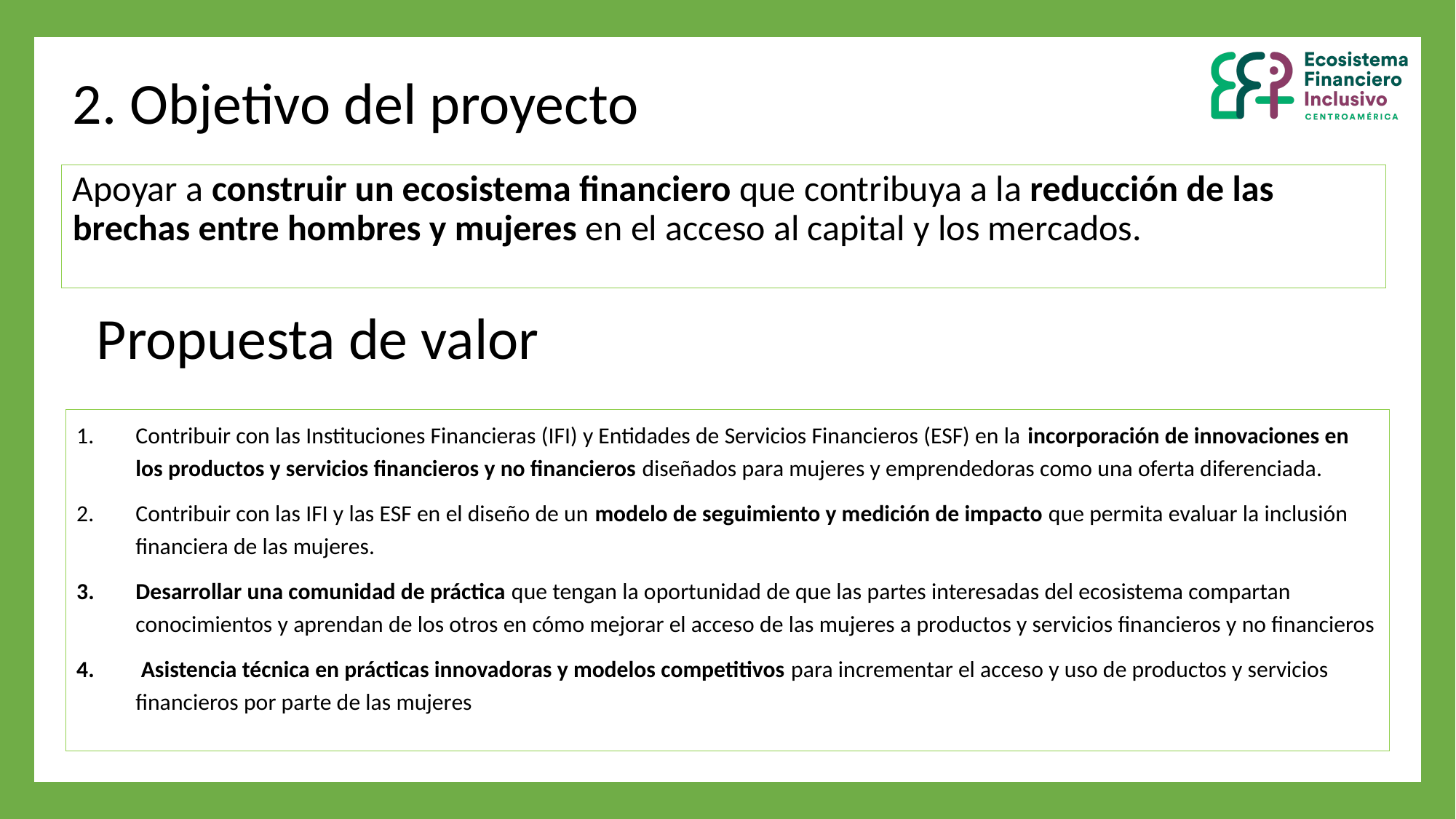

# 2. Objetivo del proyecto
Apoyar a construir un ecosistema financiero que contribuya a la reducción de las brechas entre hombres y mujeres en el acceso al capital y los mercados.
Propuesta de valor
Contribuir con las Instituciones Financieras (IFI) y Entidades de Servicios Financieros (ESF) en la incorporación de innovaciones en los productos y servicios financieros y no financieros diseñados para mujeres y emprendedoras como una oferta diferenciada.
Contribuir con las IFI y las ESF en el diseño de un modelo de seguimiento y medición de impacto que permita evaluar la inclusión financiera de las mujeres.
Desarrollar una comunidad de práctica que tengan la oportunidad de que las partes interesadas del ecosistema compartan conocimientos y aprendan de los otros en cómo mejorar el acceso de las mujeres a productos y servicios financieros y no financieros
 Asistencia técnica en prácticas innovadoras y modelos competitivos para incrementar el acceso y uso de productos y servicios financieros por parte de las mujeres